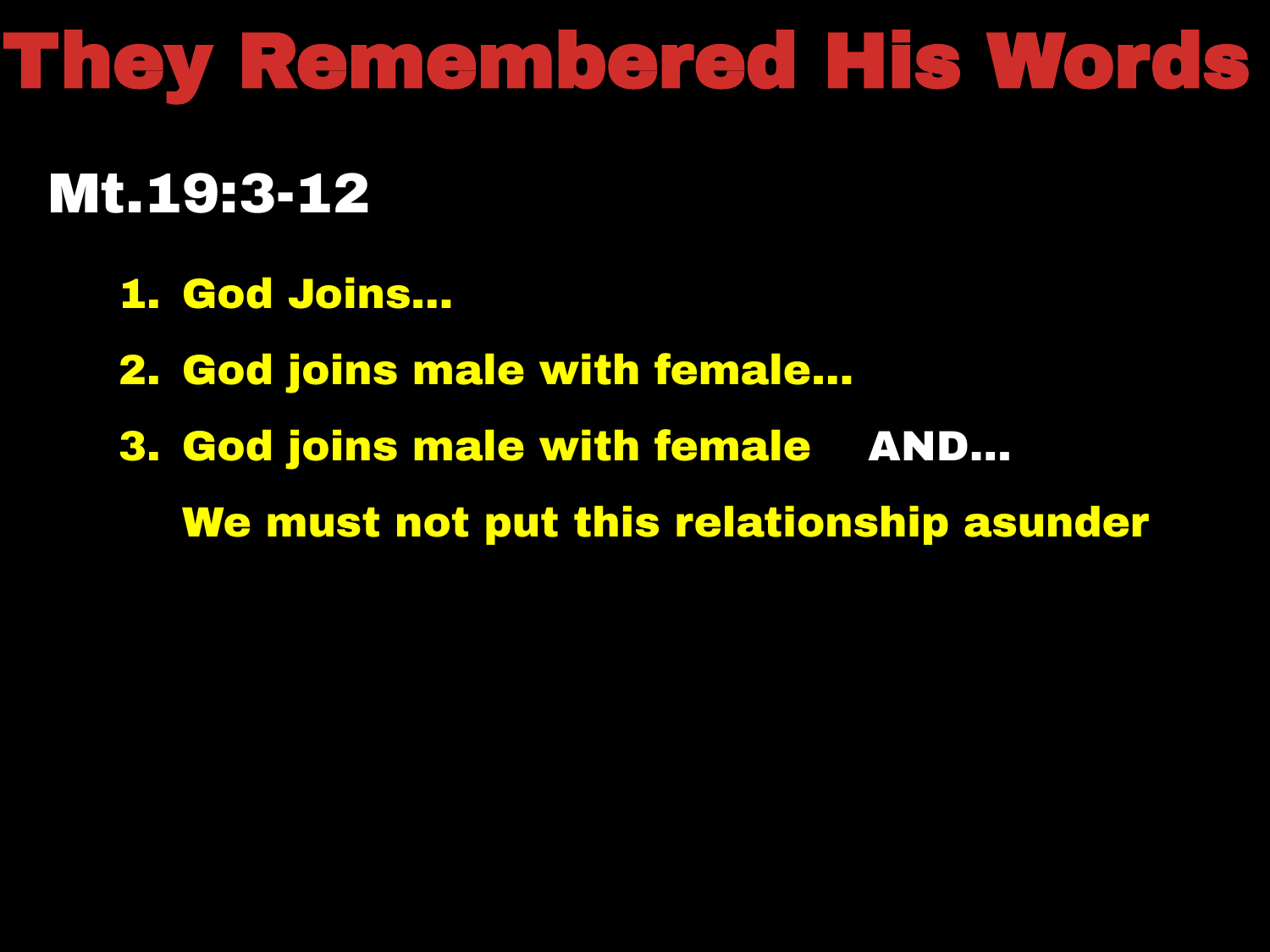

They Remembered His Words
Mt.19:3-12
God Joins…
God joins male with female…
God joins male with female    AND…       We must not put this relationship asunder